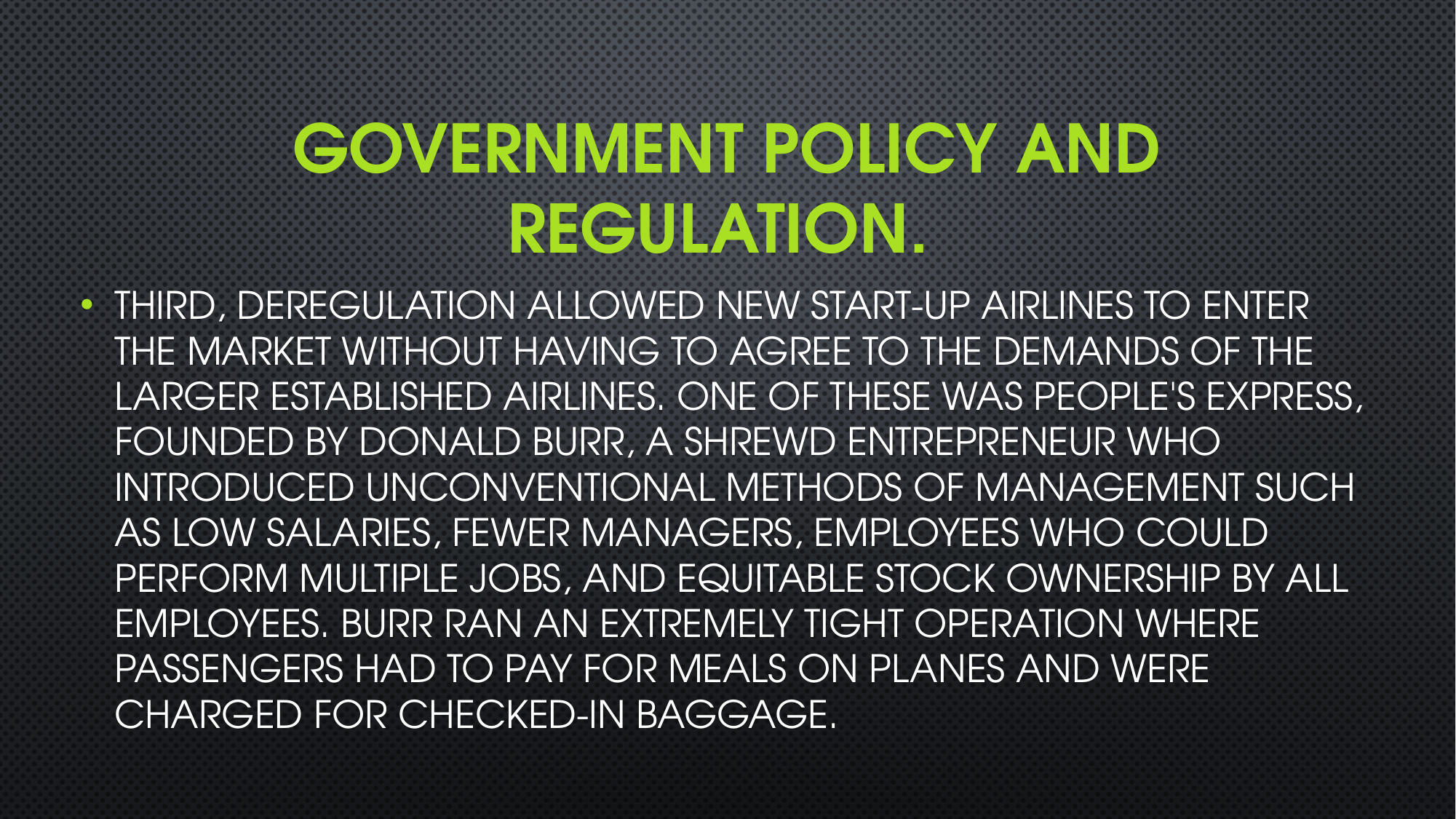

# Government policy and regulation.
Third, deregulation allowed new start-up airlines to enter the market without having to agree to the demands of the larger established airlines. One of these was People's Express, founded by Donald Burr, a shrewd entrepreneur who introduced unconventional methods of management such as low salaries, fewer managers, employees who could perform multiple jobs, and equitable stock ownership by all employees. Burr ran an extremely tight operation where passengers had to pay for meals on planes and were charged for checked-in baggage.